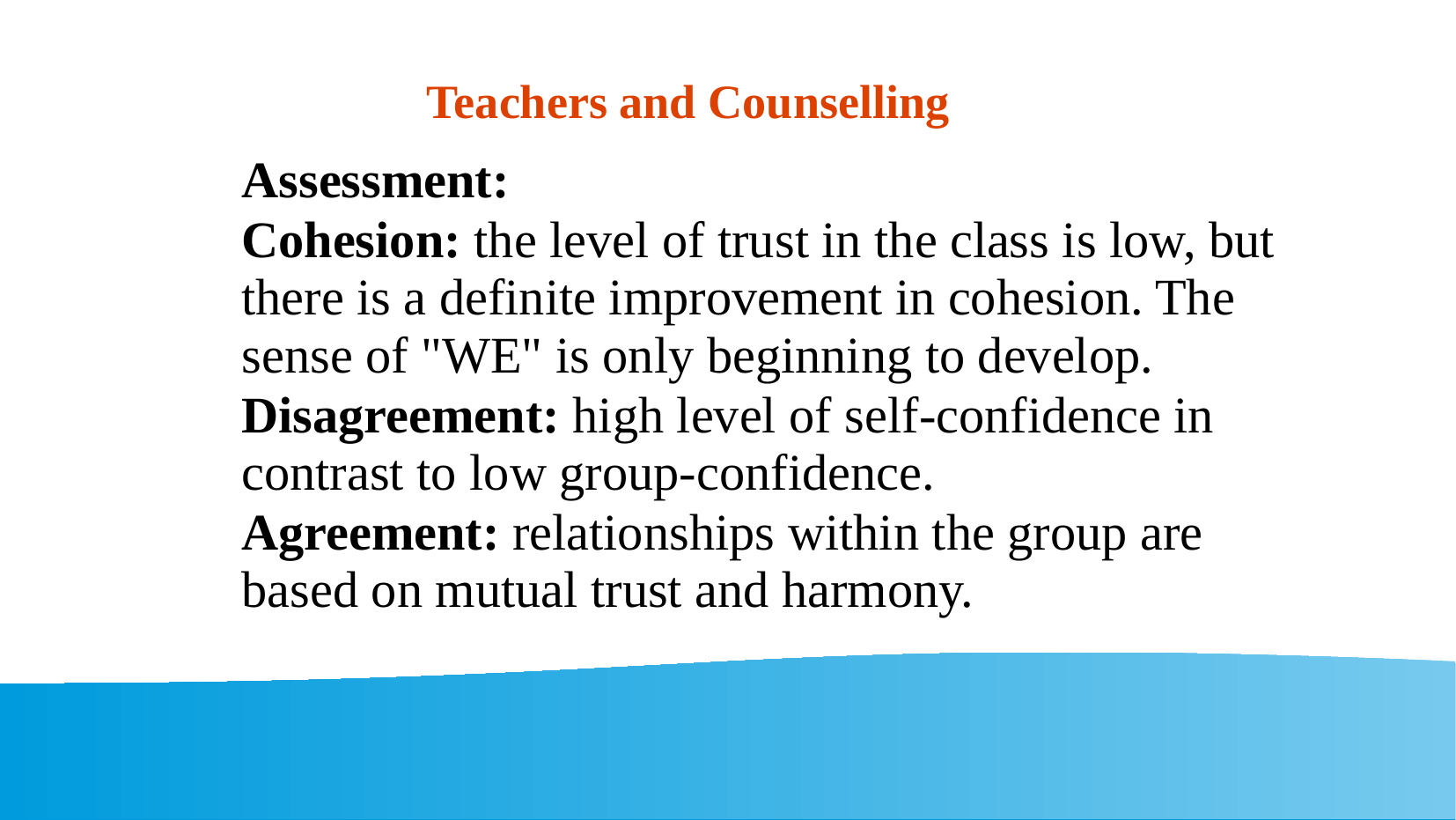

Teachers and Counselling
Assessment:
Cohesion: the level of trust in the class is low, but there is a definite improvement in cohesion. The sense of "WE" is only beginning to develop.
Disagreement: high level of self-confidence in contrast to low group-confidence.
Agreement: relationships within the group are based on mutual trust and harmony.